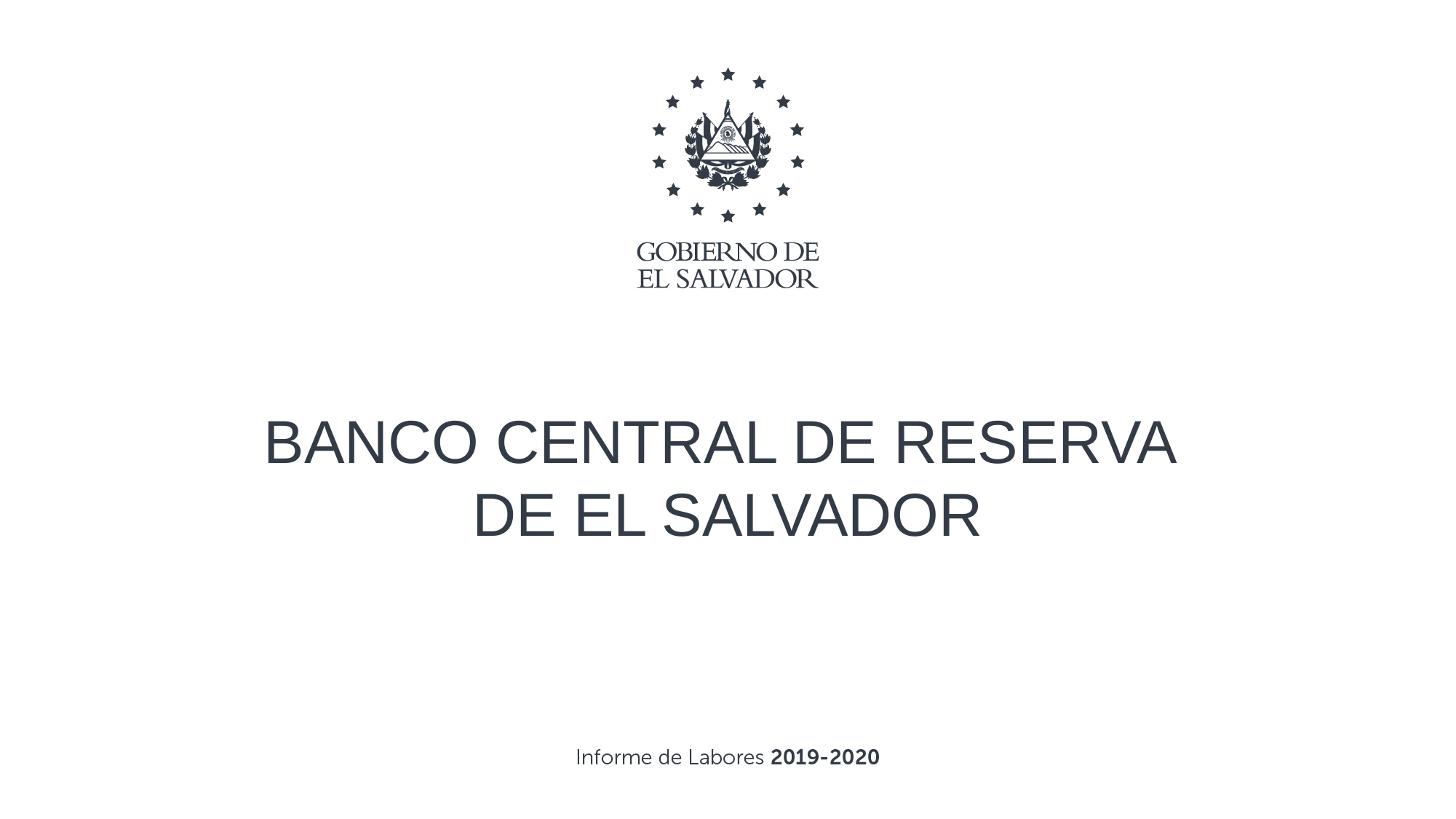

BANCO CENTRAL DE RESERVA
DE EL SALVADOR